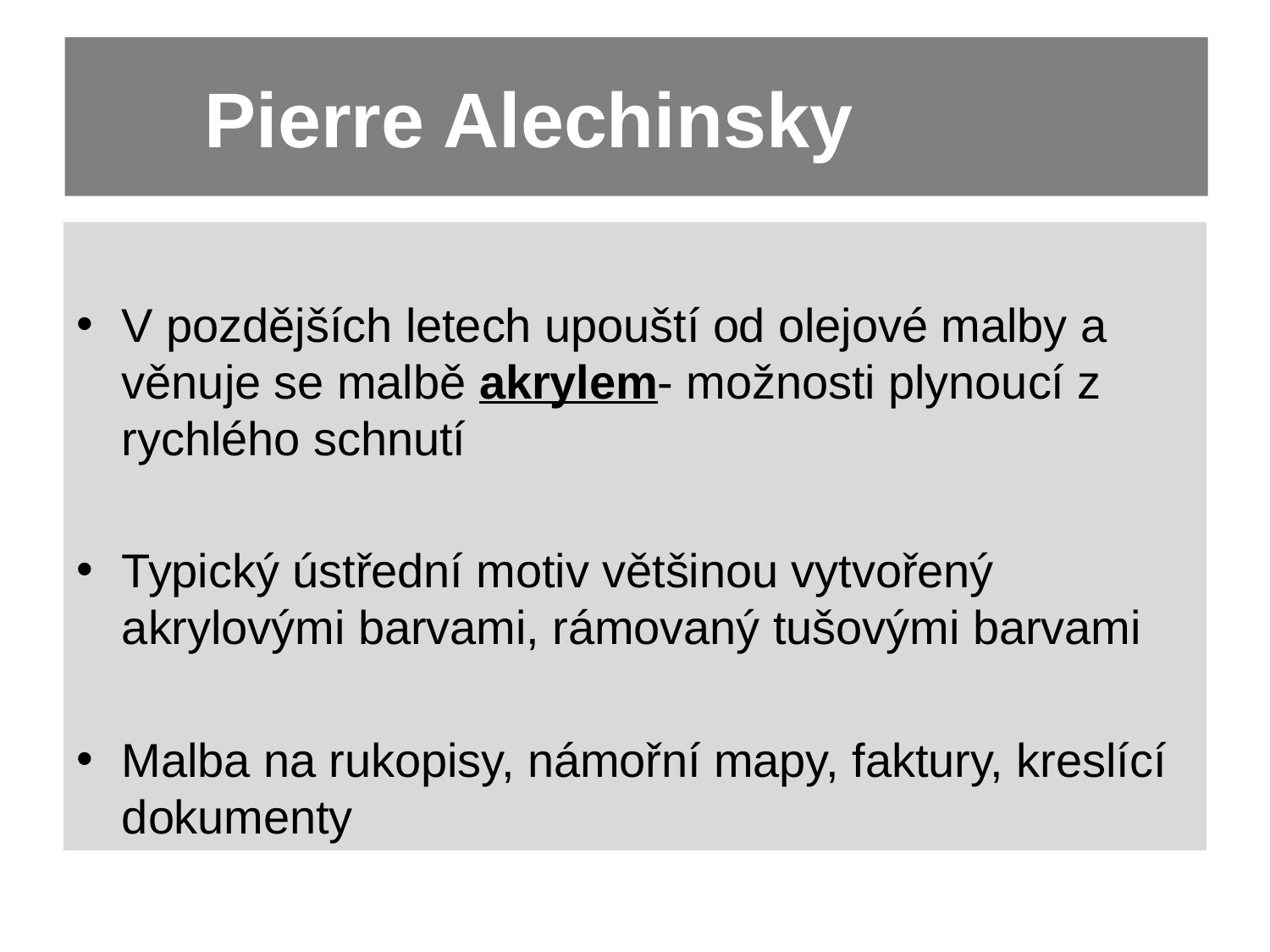

Pierre Alechinsky
#

V pozdějších letech upouští od olejové malby a věnuje se malbě akrylem- možnosti plynoucí z rychlého schnutí

Typický ústřední motiv většinou vytvořený akrylovými barvami, rámovaný tušovými barvami

Malba na rukopisy, námořní mapy, faktury, kreslící dokumenty